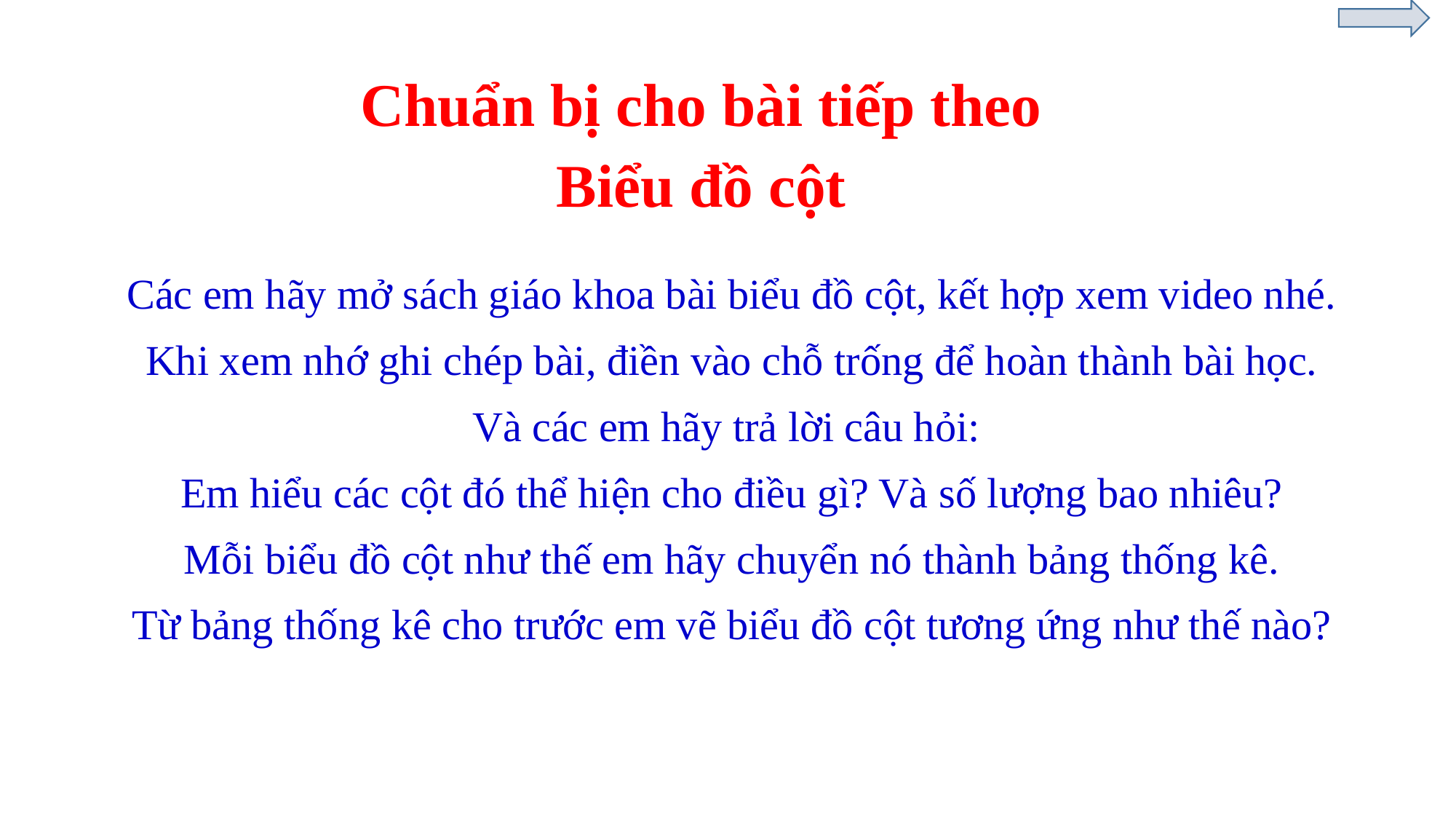

Chuẩn bị cho bài tiếp theo
Biểu đồ cột
Các em hãy mở sách giáo khoa bài biểu đồ cột, kết hợp xem video nhé.
Khi xem nhớ ghi chép bài, điền vào chỗ trống để hoàn thành bài học.
Và các em hãy trả lời câu hỏi:
Em hiểu các cột đó thể hiện cho điều gì? Và số lượng bao nhiêu?
Mỗi biểu đồ cột như thế em hãy chuyển nó thành bảng thống kê.
Từ bảng thống kê cho trước em vẽ biểu đồ cột tương ứng như thế nào?